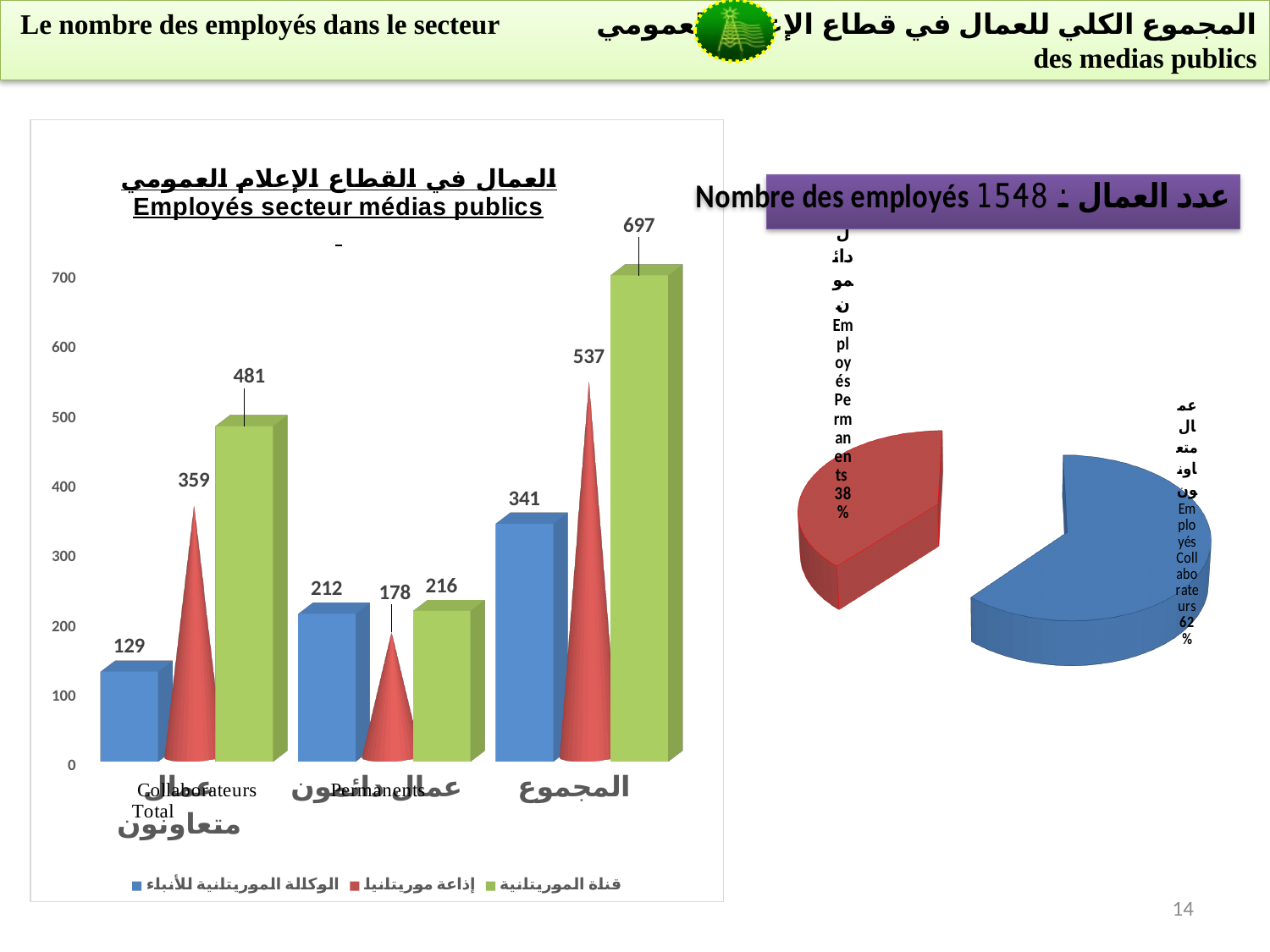

المجموع الكلي للعمال في قطاع الإعلام العمومي             Le nombre des employés dans le secteur des medias publics

[unsupported chart]

[unsupported chart]

14